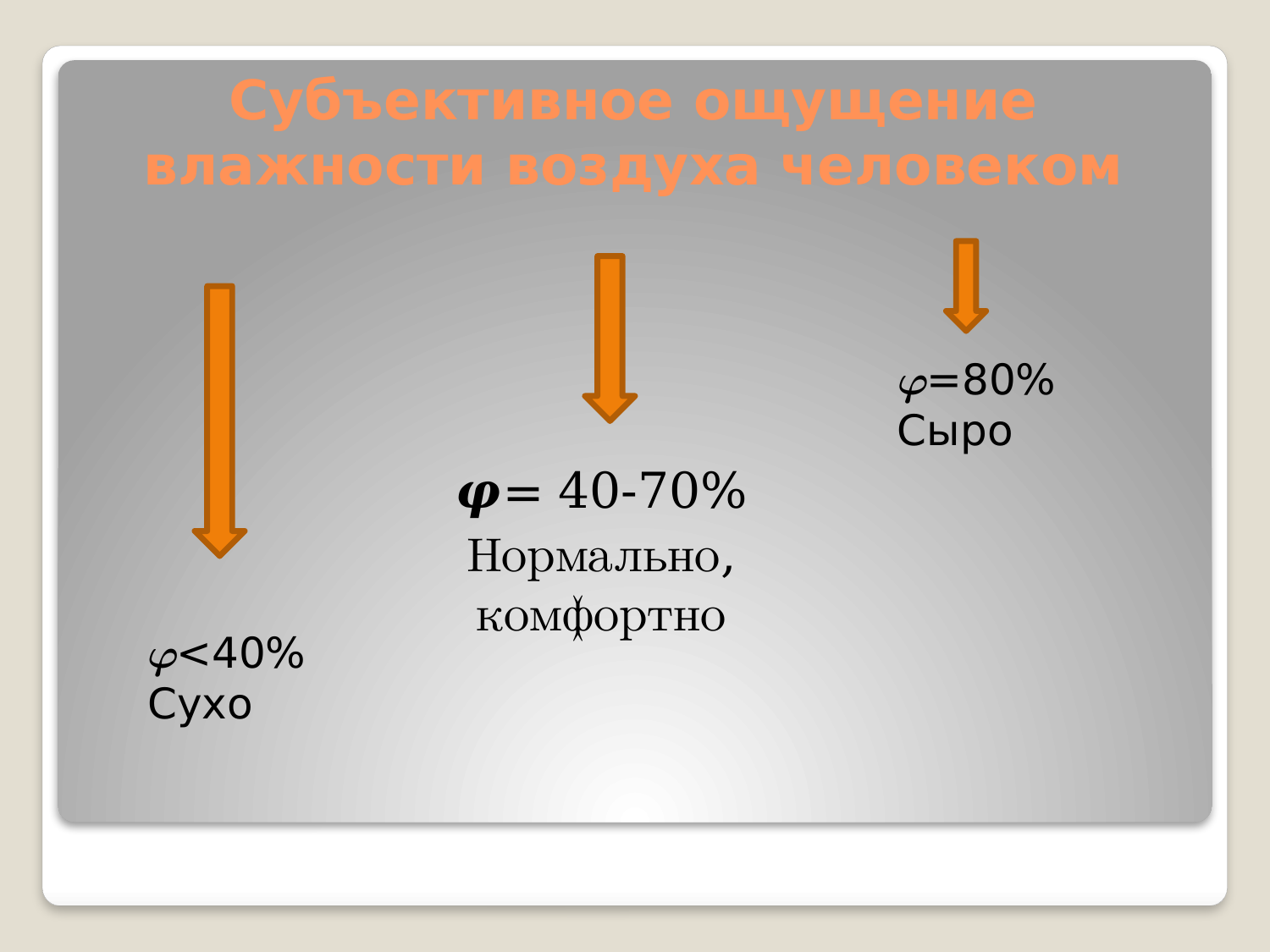

# Субъективное ощущение влажности воздуха человеком

𝝋=80%
Сыро
𝝋= 40-70%
Нормально, комфортно
𝝋<40%
Сухо